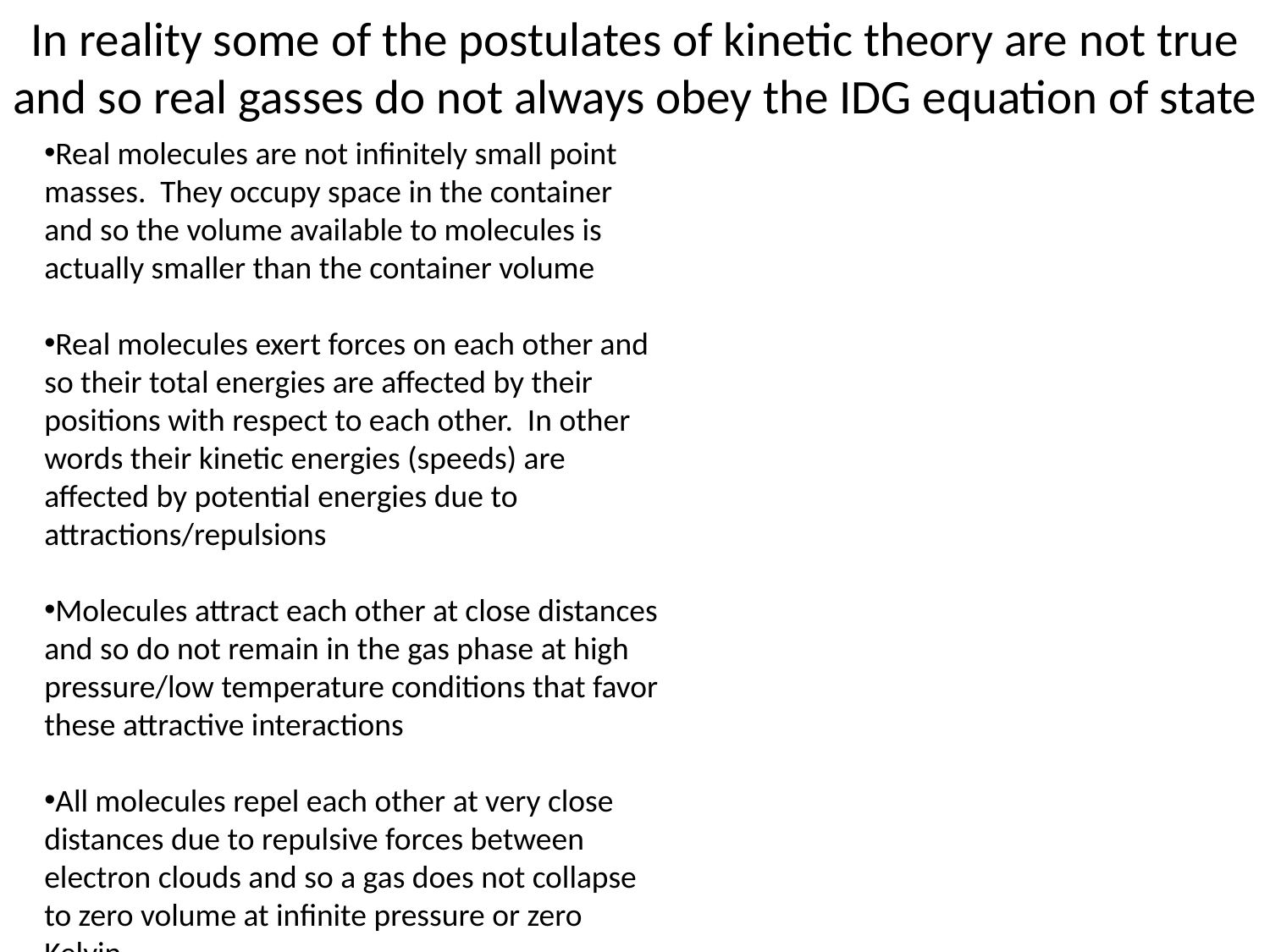

# In reality some of the postulates of kinetic theory are not true and so real gasses do not always obey the IDG equation of state
Real molecules are not infinitely small point masses.  They occupy space in the container and so the volume available to molecules is actually smaller than the container volume

Real molecules exert forces on each other and so their total energies are affected by their positions with respect to each other.  In other words their kinetic energies (speeds) are affected by potential energies due to attractions/repulsions

Molecules attract each other at close distances and so do not remain in the gas phase at high pressure/low temperature conditions that favor these attractive interactions

All molecules repel each other at very close distances due to repulsive forces between electron clouds and so a gas does not collapse to zero volume at infinite pressure or zero Kelvin